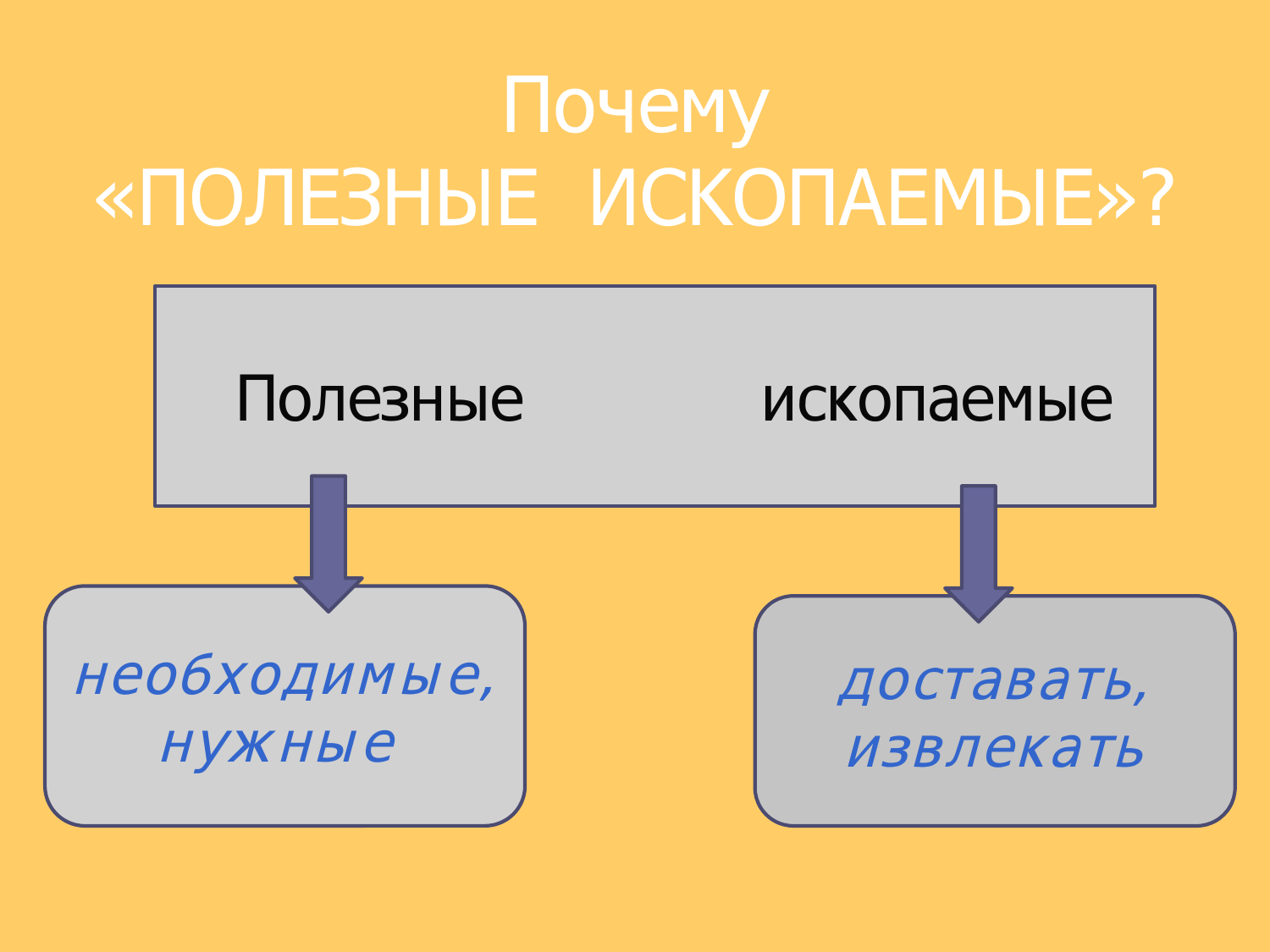

# Почему «ПОЛЕЗНЫЕ  ИСКОПАЕМЫЕ»?

  Полезные            ископаемые

необходимые, нужные
доставать,
извлекать